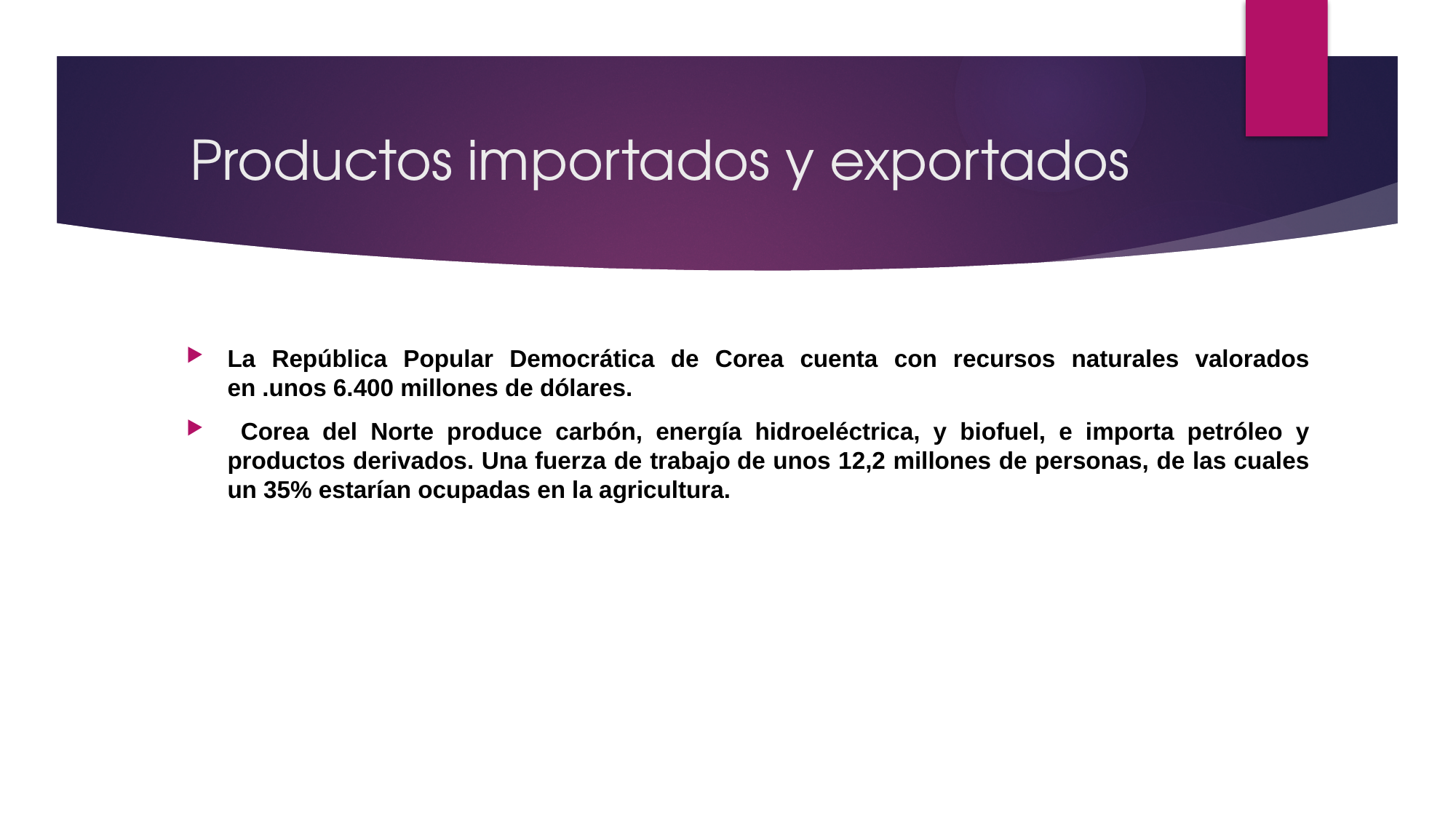

# Productos importados y exportados
La República Popular Democrática de Corea cuenta con recursos naturales valorados en .unos 6.400 millones de dólares.
 Corea del Norte produce carbón, energía hidroeléctrica, y biofuel, e importa petróleo y productos derivados. Una fuerza de trabajo de unos 12,2 millones de personas, de las cuales un 35% estarían ocupadas en la agricultura.